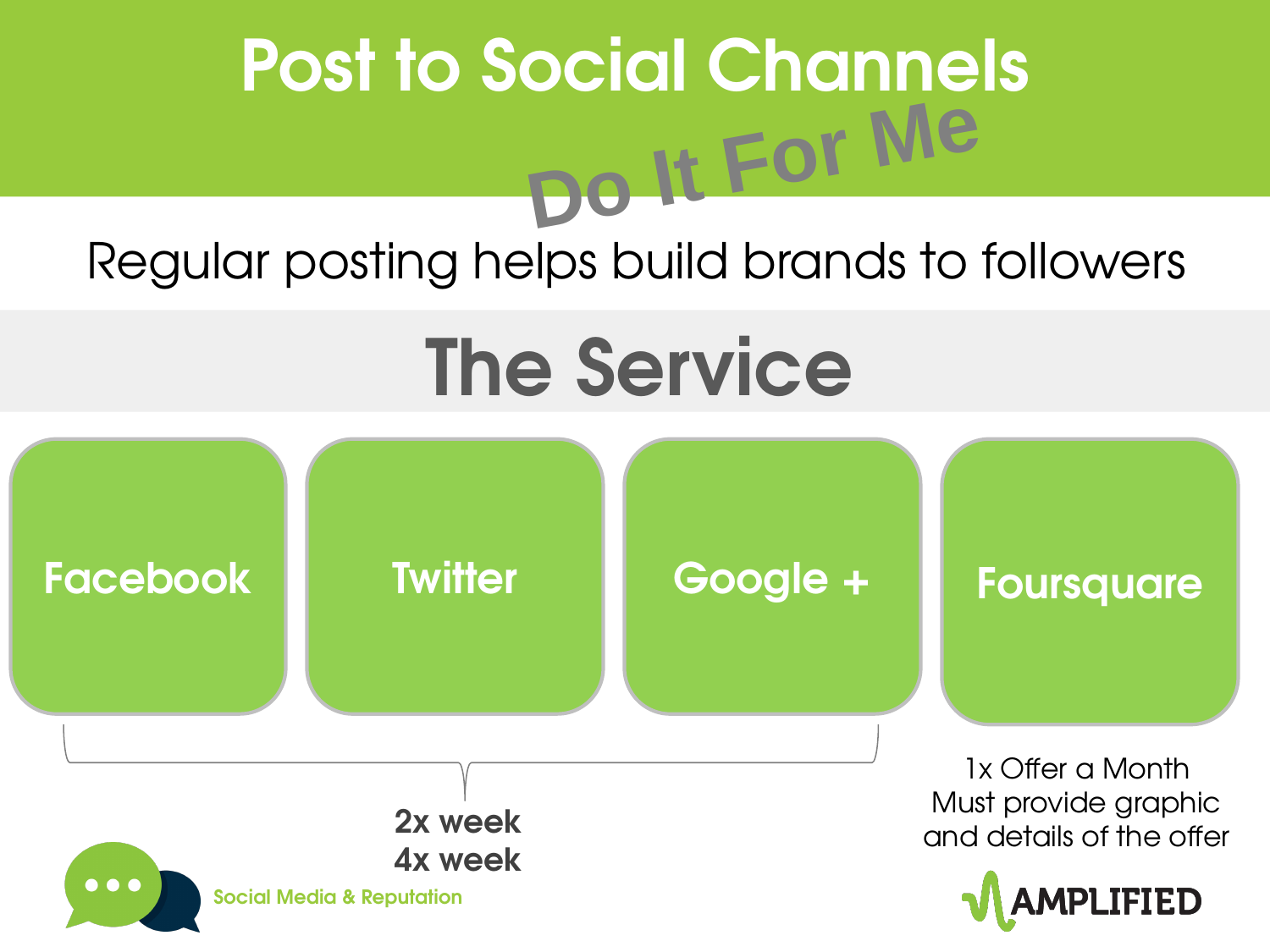

# Post to Social Channels

Do It For Me
Regular posting helps build brands to followers

The Service

Facebook
Twitter
Google +
Foursquare
1x Offer a Month
Must provide graphic
and details of the offer
2x week
4x week